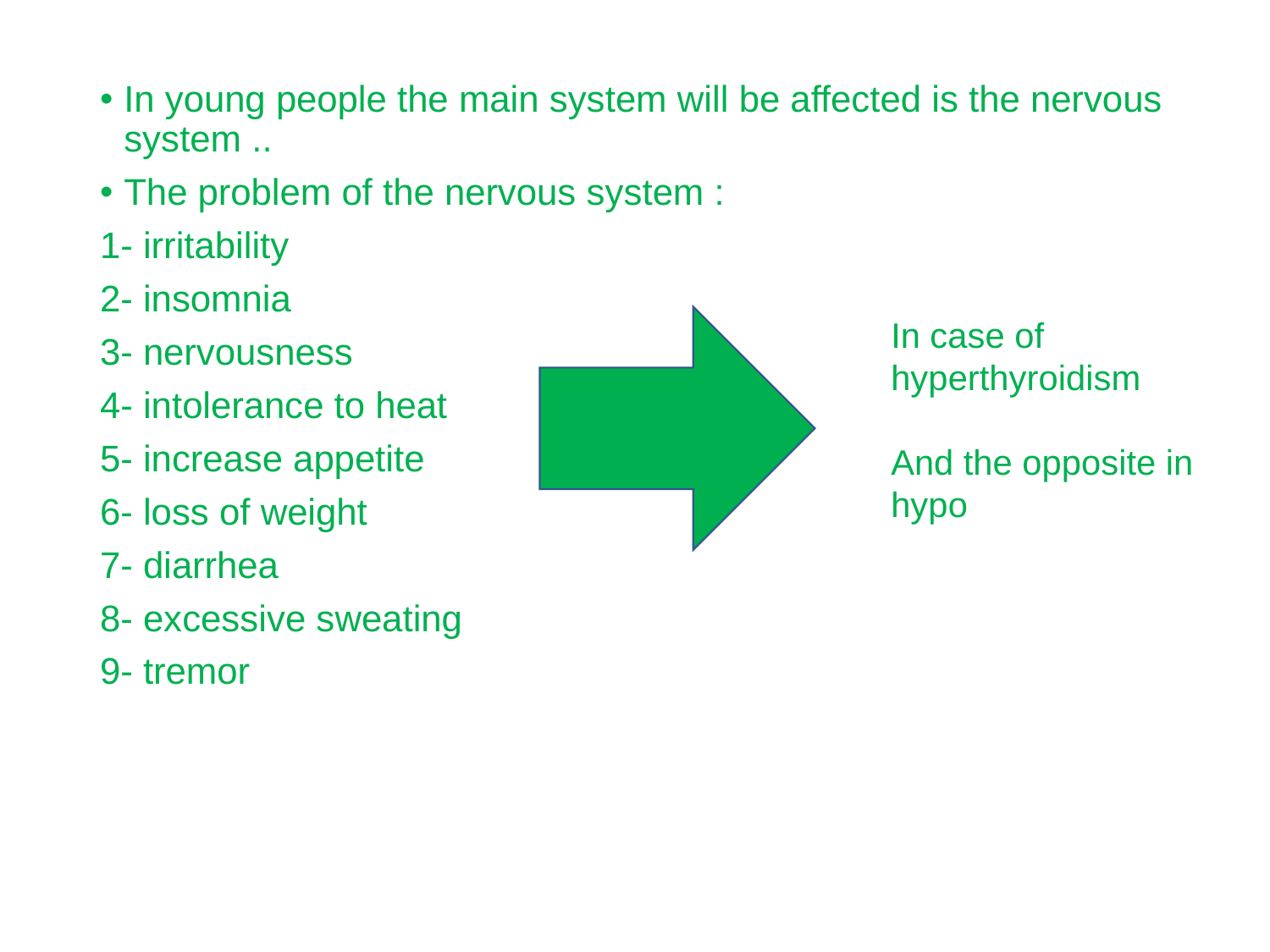

In young people the main system will be affected is the nervous system ..
The problem of the nervous system :
1- irritability
2- insomnia
3- nervousness
4- intolerance to heat
5- increase appetite
6- loss of weight
7- diarrhea
8- excessive sweating
9- tremor

In case of hyperthyroidism

And the opposite in hypo